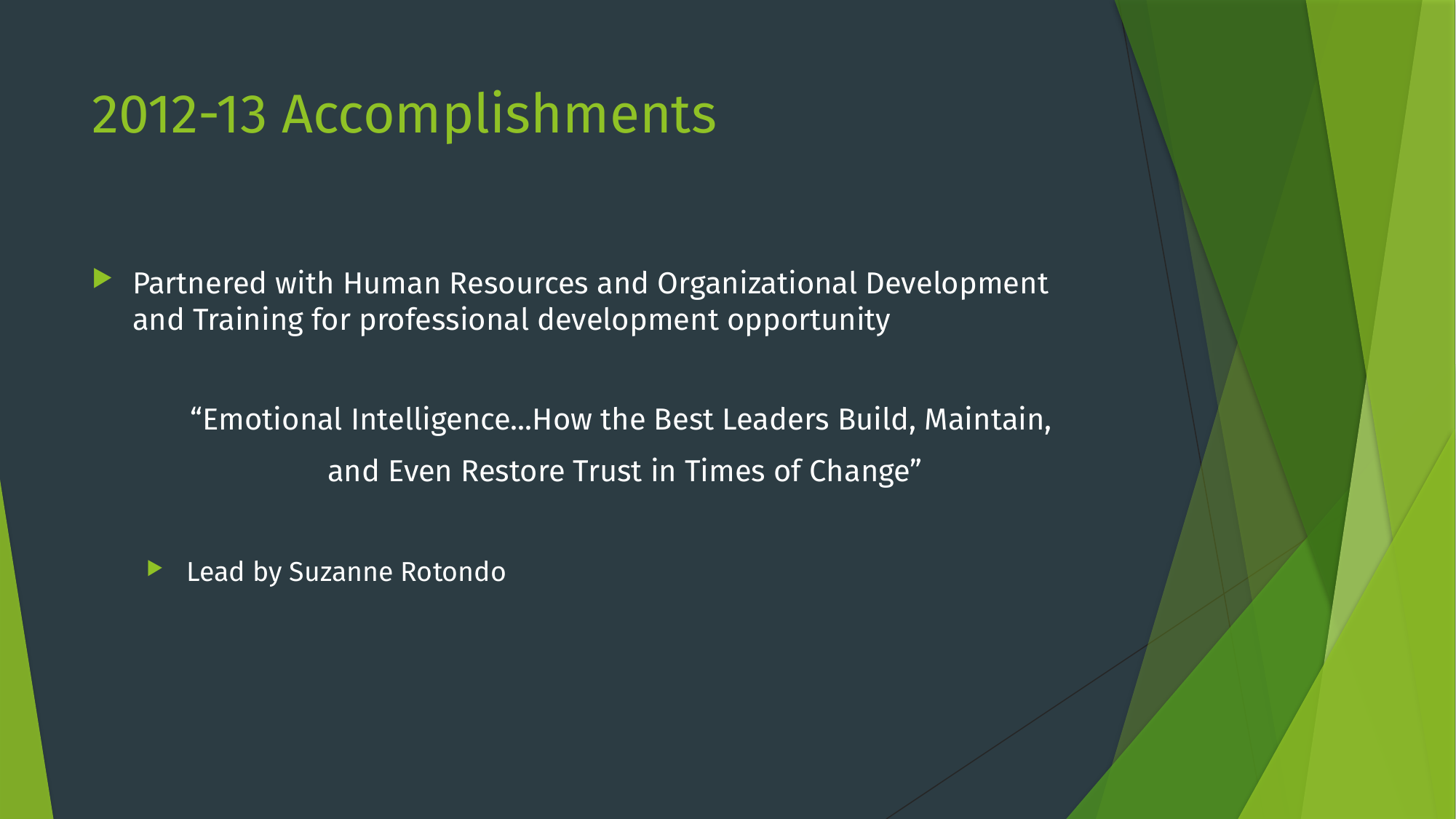

# 2012-13 Accomplishments
Partnered with Human Resources and Organizational Development and Training for professional development opportunity

“Emotional Intelligence...How the Best Leaders Build, Maintain,
 and Even Restore Trust in Times of Change”

 Lead by Suzanne Rotondo